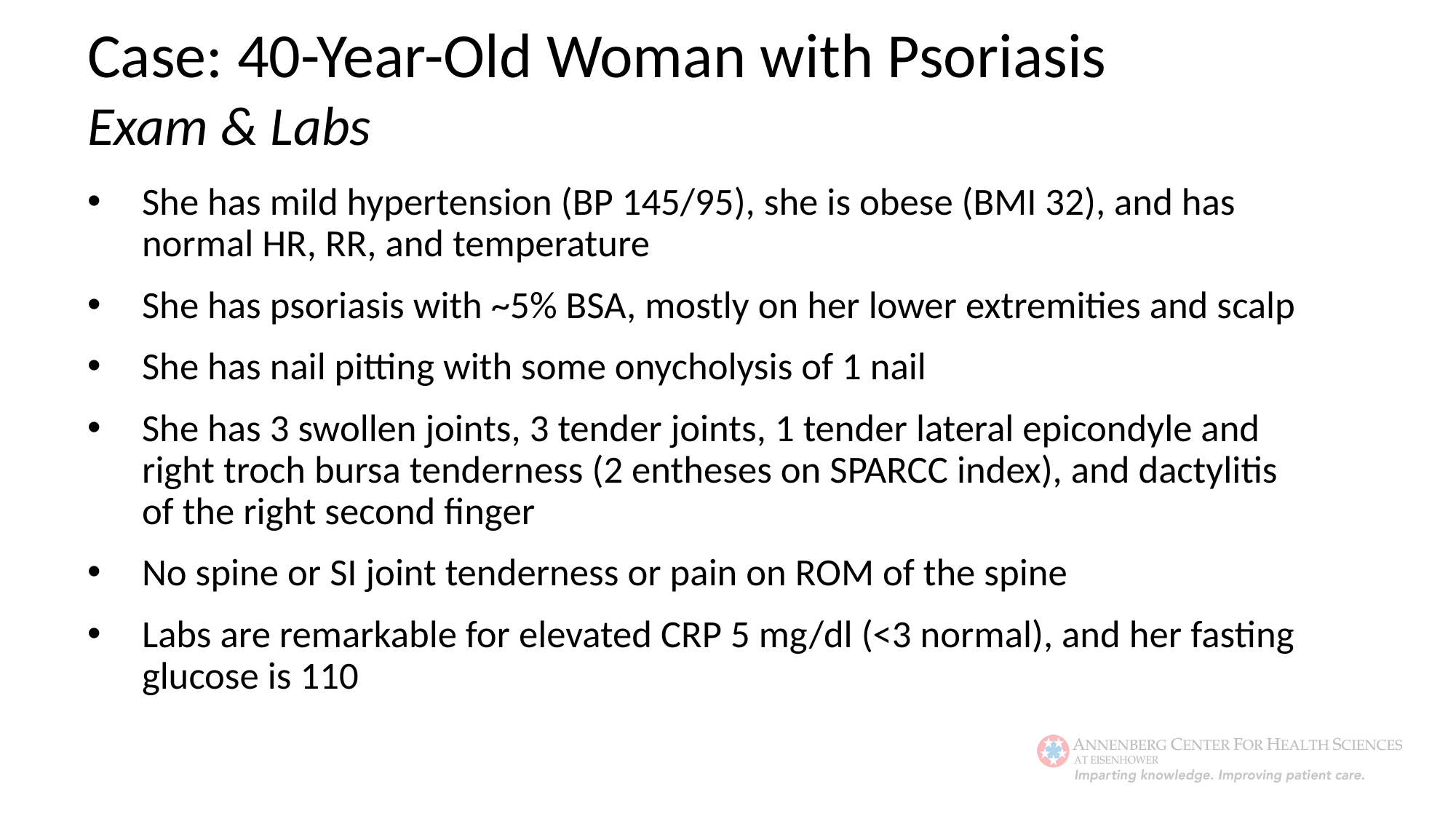

Case: 40-Year-Old Woman with Psoriasis
Exam & Labs
She has mild hypertension (BP 145/95), she is obese (BMI 32), and has normal HR, RR, and temperature
She has psoriasis with ~5% BSA, mostly on her lower extremities and scalp
She has nail pitting with some onycholysis of 1 nail
She has 3 swollen joints, 3 tender joints, 1 tender lateral epicondyle and right troch bursa tenderness (2 entheses on SPARCC index), and dactylitis of the right second finger
No spine or SI joint tenderness or pain on ROM of the spine
Labs are remarkable for elevated CRP 5 mg/dl (<3 normal), and her fasting glucose is 110